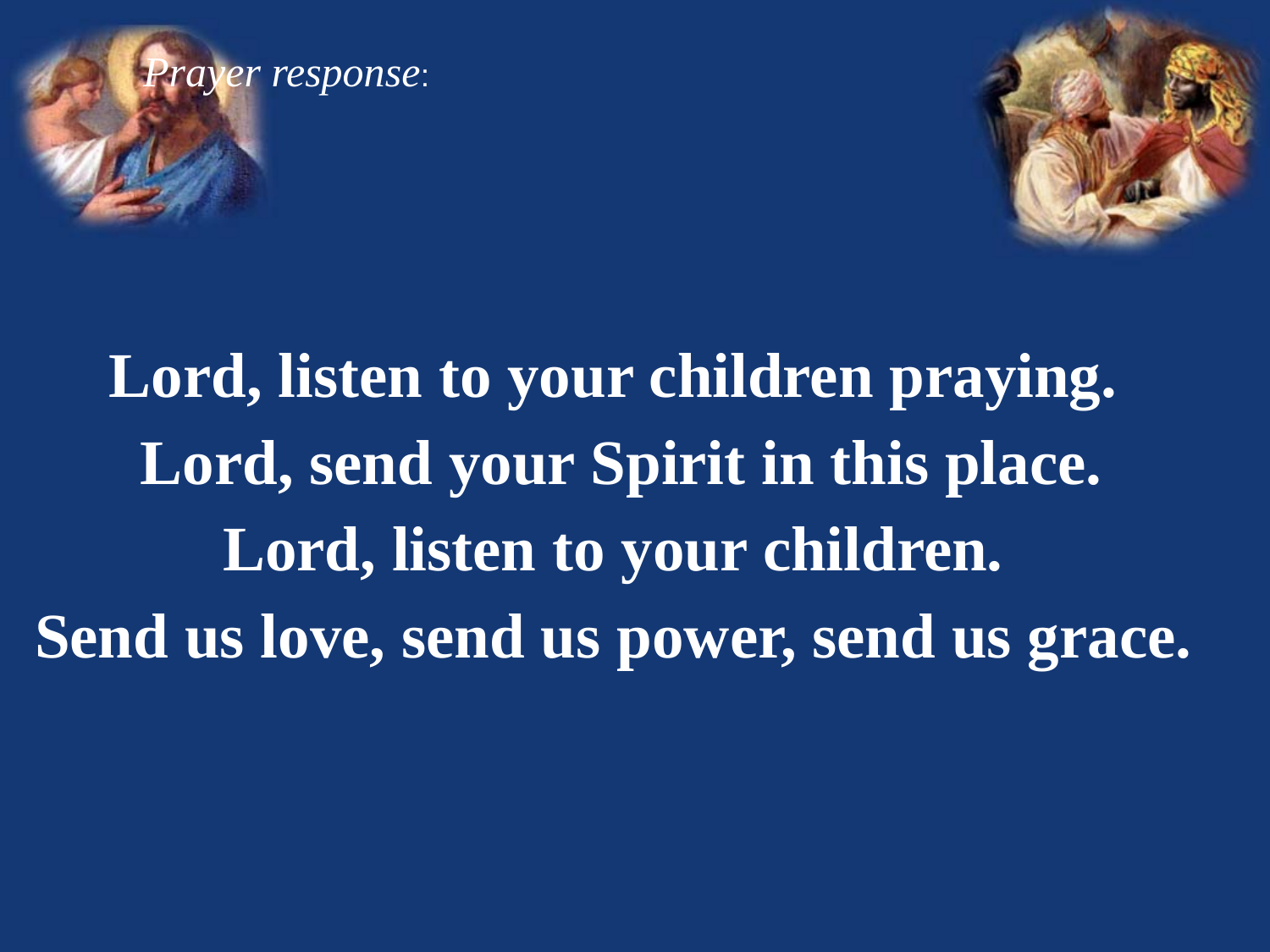

Prayer response:

Lord, listen to your children praying.
Lord, send your Spirit in this place.
Lord, listen to your children.
Send us love, send us power, send us grace.